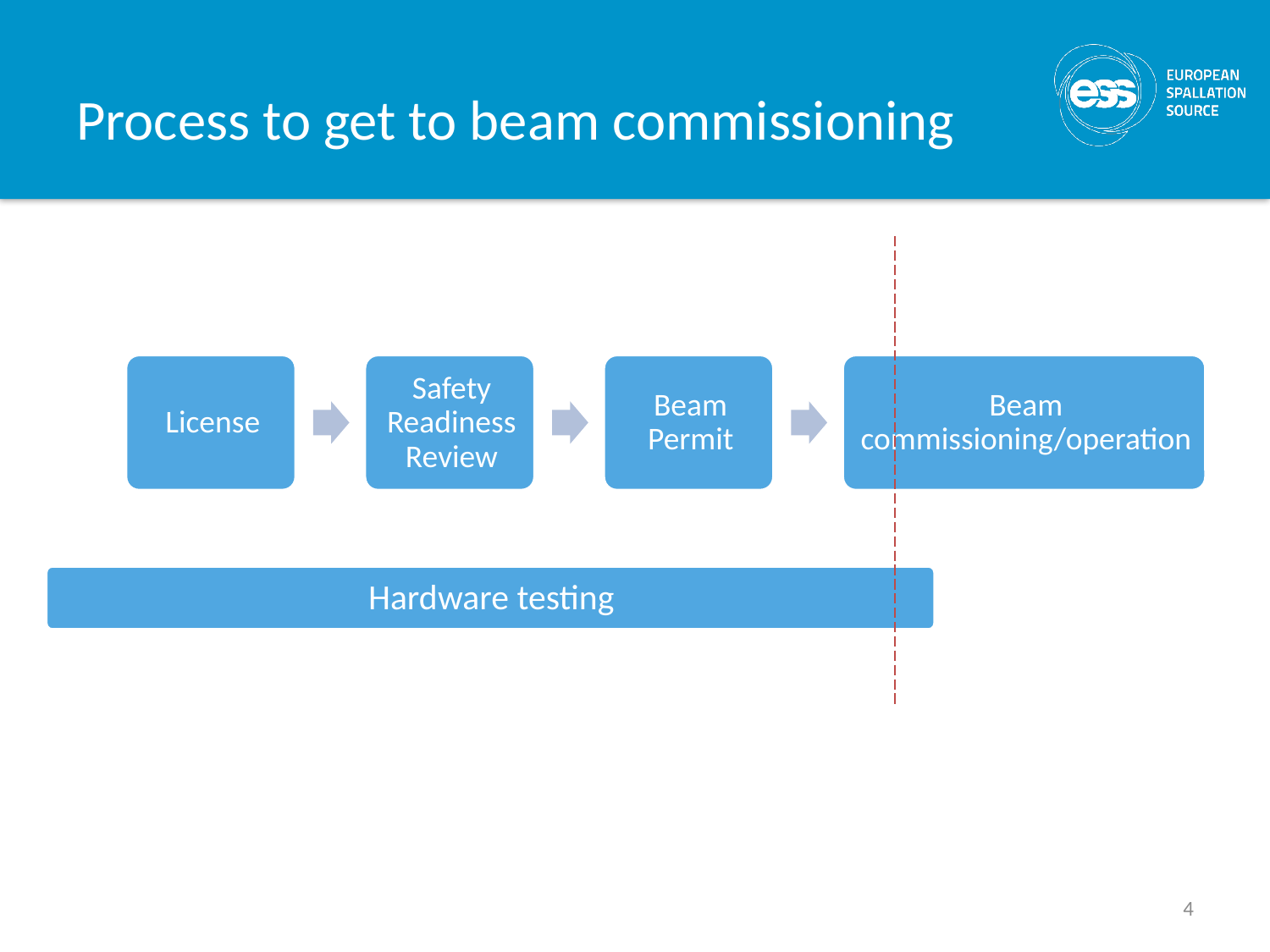

# Process to get to beam commissioning
License

Safety Readiness Review

Beam Permit

Beam commissioning/operation
Hardware testing
4